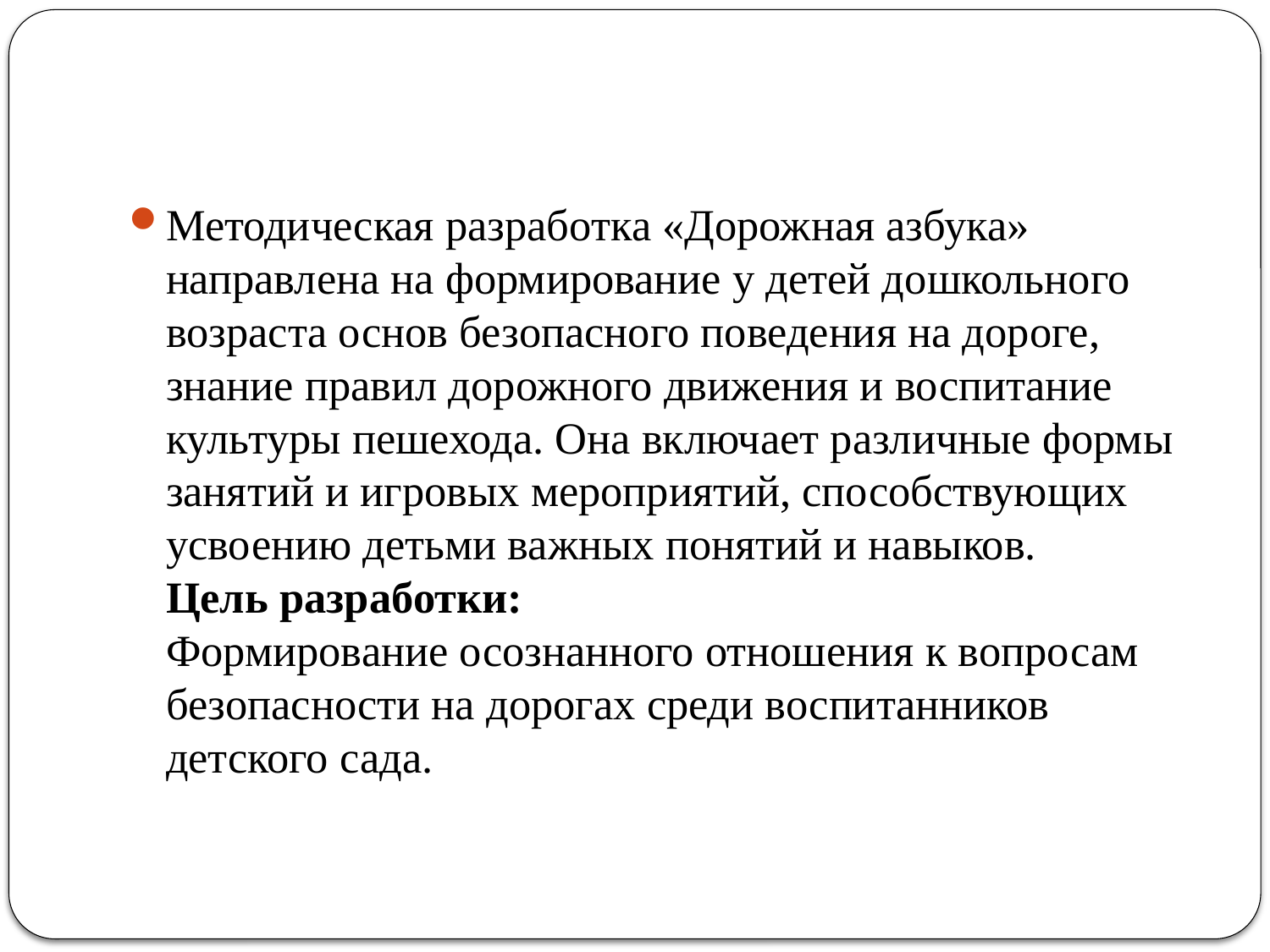

#
Методическая разработка «Дорожная азбука» направлена на формирование у детей дошкольного возраста основ безопасного поведения на дороге, знание правил дорожного движения и воспитание культуры пешехода. Она включает различные формы занятий и игровых мероприятий, способствующих усвоению детьми важных понятий и навыков.
Цель разработки:
Формирование осознанного отношения к вопросам безопасности на дорогах среди воспитанников детского сада.